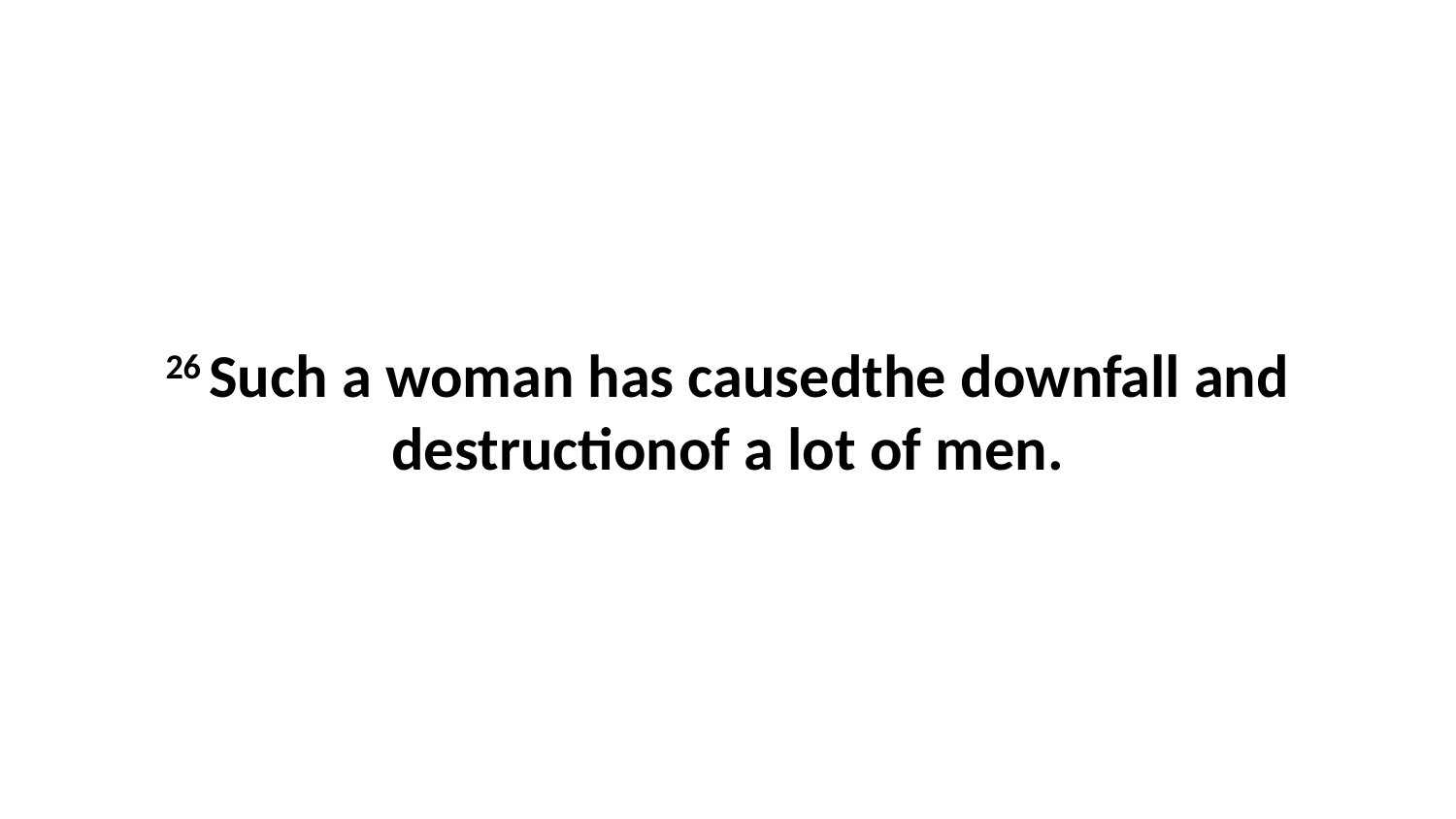

26 Such a woman has causedthe downfall and destructionof a lot of men.